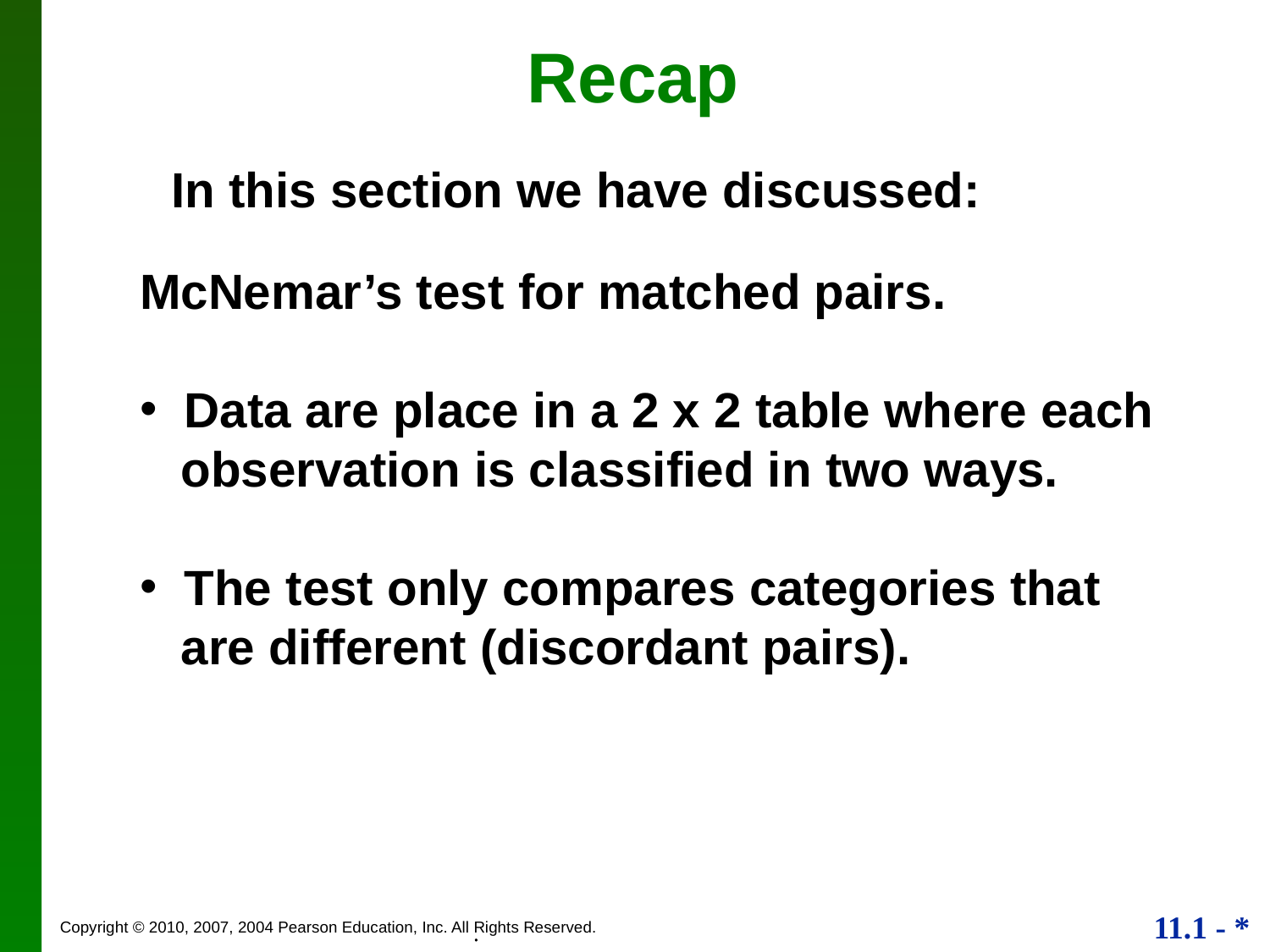

Recap
In this section we have discussed:
McNemar’s test for matched pairs.

  Data are place in a 2 x 2 table where each
   observation is classified in two ways.

  The test only compares categories that
   are different (discordant pairs).
.
.